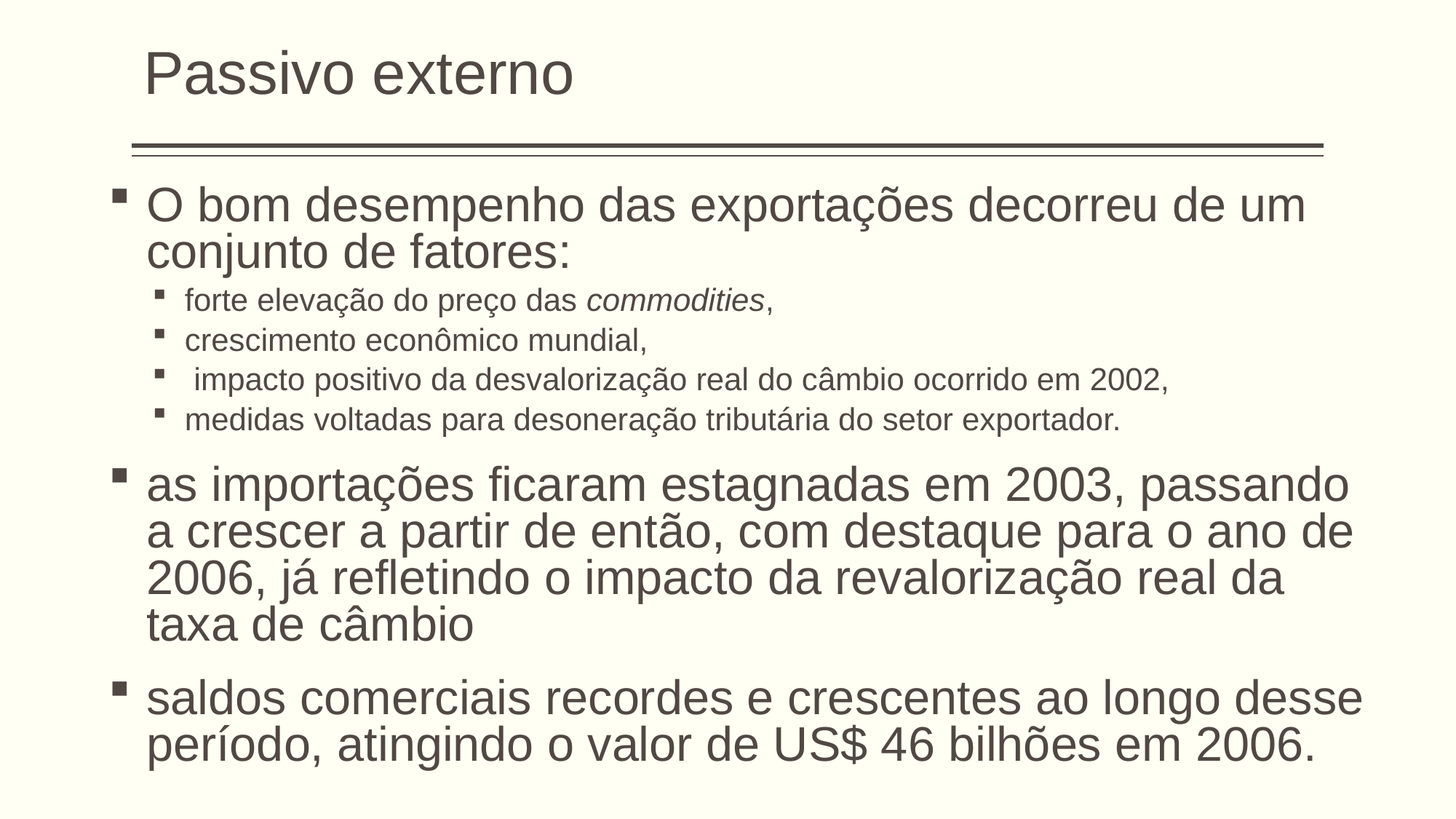

Passivo externo
O bom desempenho das exportações decorreu de um conjunto de fatores:
forte elevação do preço das commodities,
crescimento econômico mundial,
 impacto positivo da desvalorização real do câmbio ocorrido em 2002,
medidas voltadas para desoneração tributária do setor exportador.
as importações ficaram estagnadas em 2003, passando a crescer a partir de então, com destaque para o ano de 2006, já refletindo o impacto da revalorização real da taxa de câmbio
saldos comerciais recordes e crescentes ao longo desse período, atingindo o valor de US$ 46 bilhões em 2006.